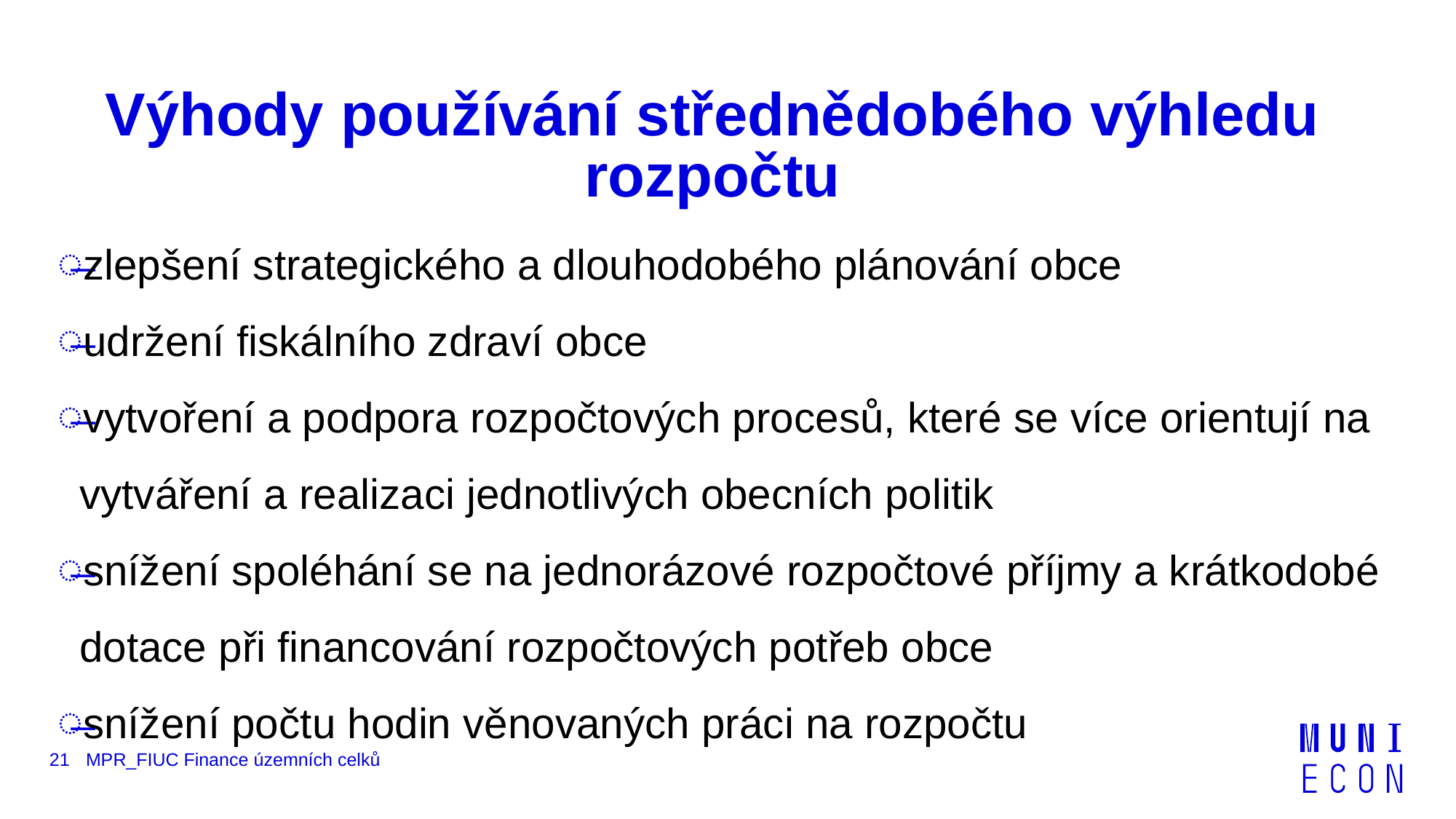

# Výhody používání střednědobého výhledu rozpočtu
zlepšení strategického a dlouhodobého plánování obce
udržení fiskálního zdraví obce
vytvoření a podpora rozpočtových procesů, které se více orientují na vytváření a realizaci jednotlivých obecních politik
snížení spoléhání se na jednorázové rozpočtové příjmy a krátkodobé dotace při financování rozpočtových potřeb obce
snížení počtu hodin věnovaných práci na rozpočtu

21
MPR_FIUC Finance územních celků